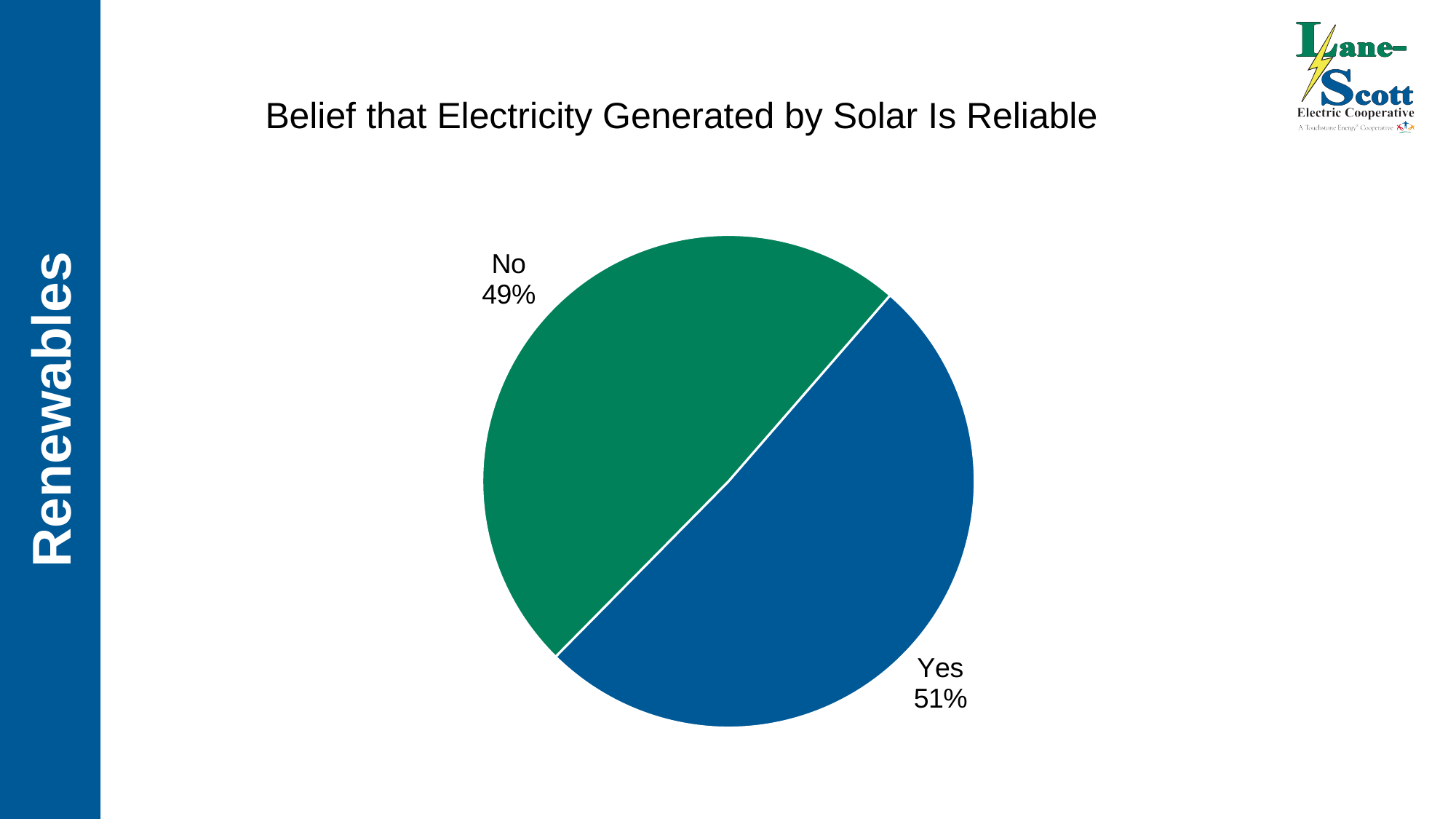

Belief that Electricity Generated by Solar Is Reliable

### Chart

| Category |  |
|---|---|
| Yes | 0.51 |
| No | 0.49 |
Renewables